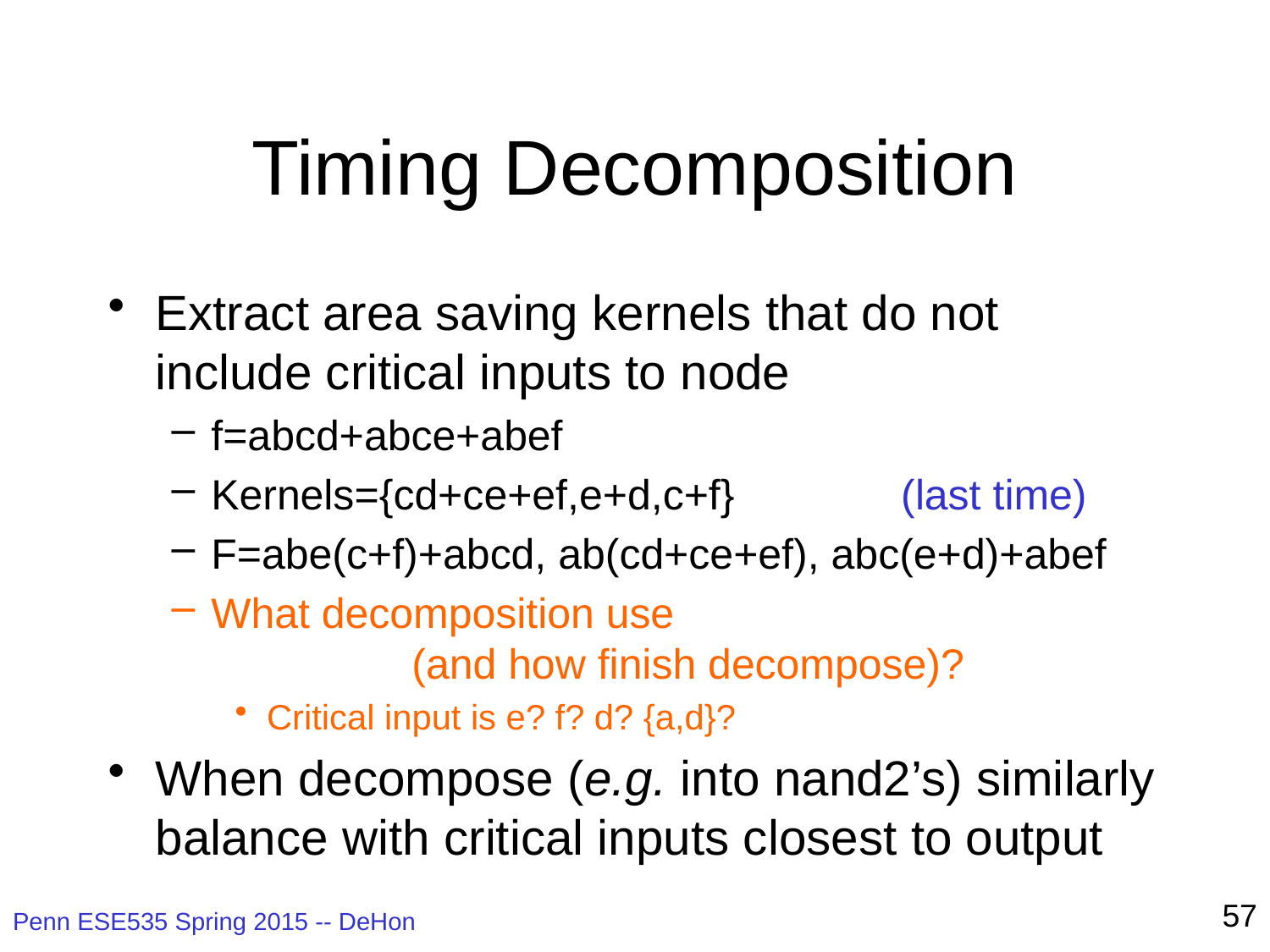

# Timing Decomposition
Extract area saving kernels that do not include critical inputs to node
f=abcd+abce+abef
Kernels={cd+ce+ef,e+d,c+f}              (last time)
F=abe(c+f)+abcd, ab(cd+ce+ef), abc(e+d)+abef
What decomposition use
                 (and how finish decompose)?
Critical input is e? f? d? {a,d}?
When decompose (e.g. into nand2’s) similarly balance with critical inputs closest to output
57
Penn ESE535 Spring 2015 -- DeHon